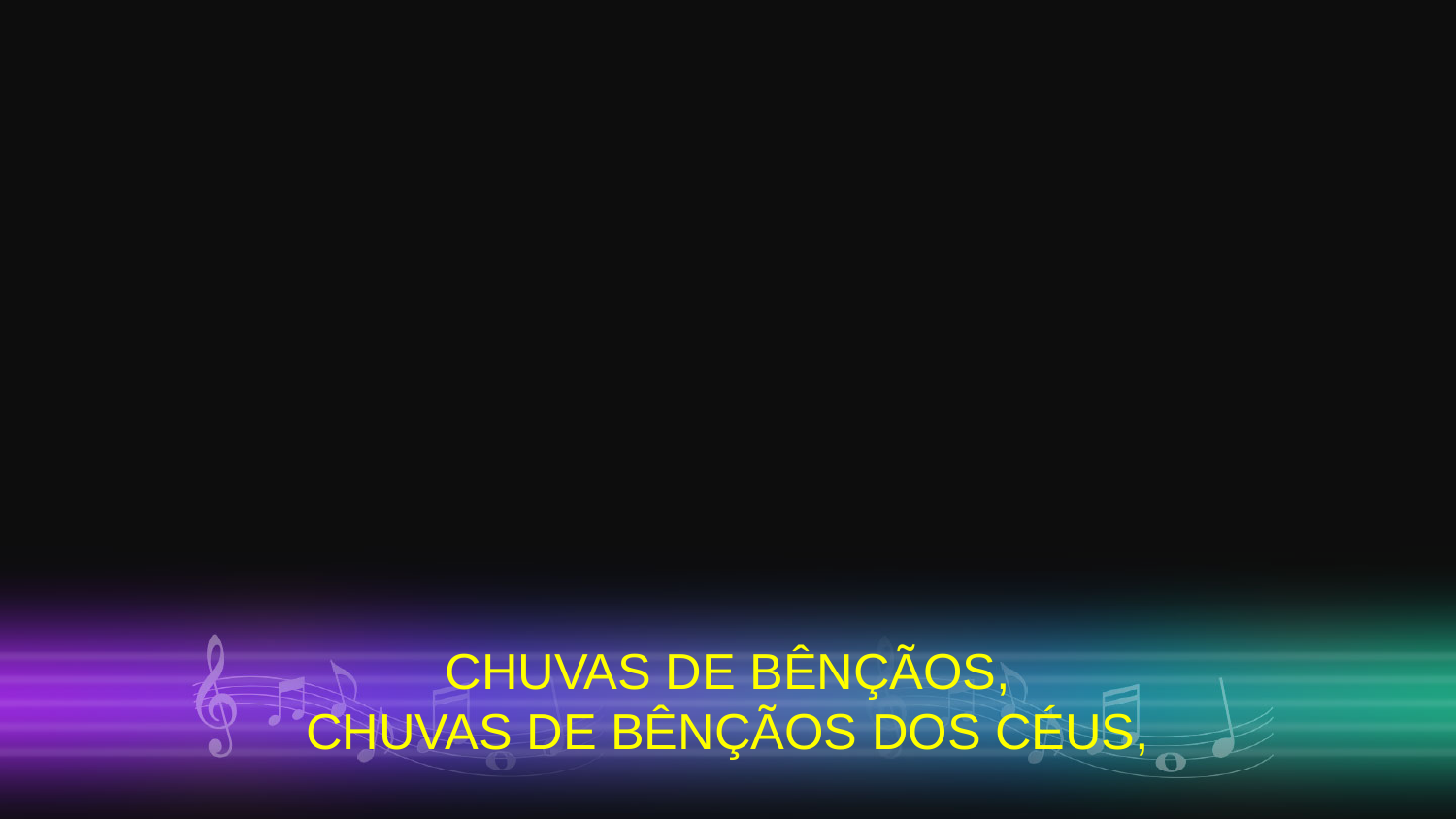

CHUVAS DE BÊNÇÃOS,
CHUVAS DE BÊNÇÃOS DOS CÉUS,